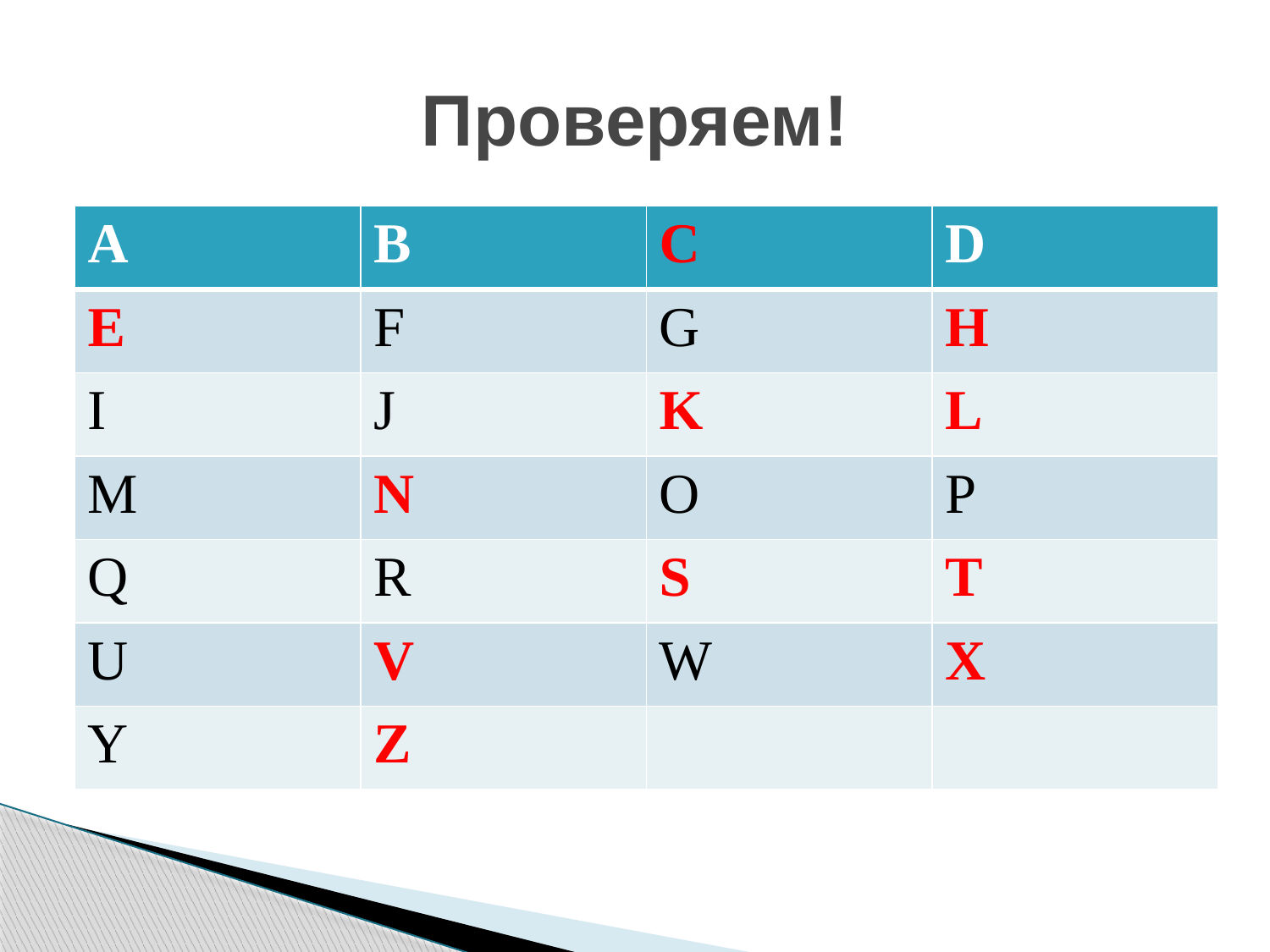

# Проверяем!
| A | B | С | D |
| --- | --- | --- | --- |
| E | F | G | H |
| I | J | K | L |
| M | N | O | P |
| Q | R | S | T |
| U | V | W | X |
| Y | Z |  |  |